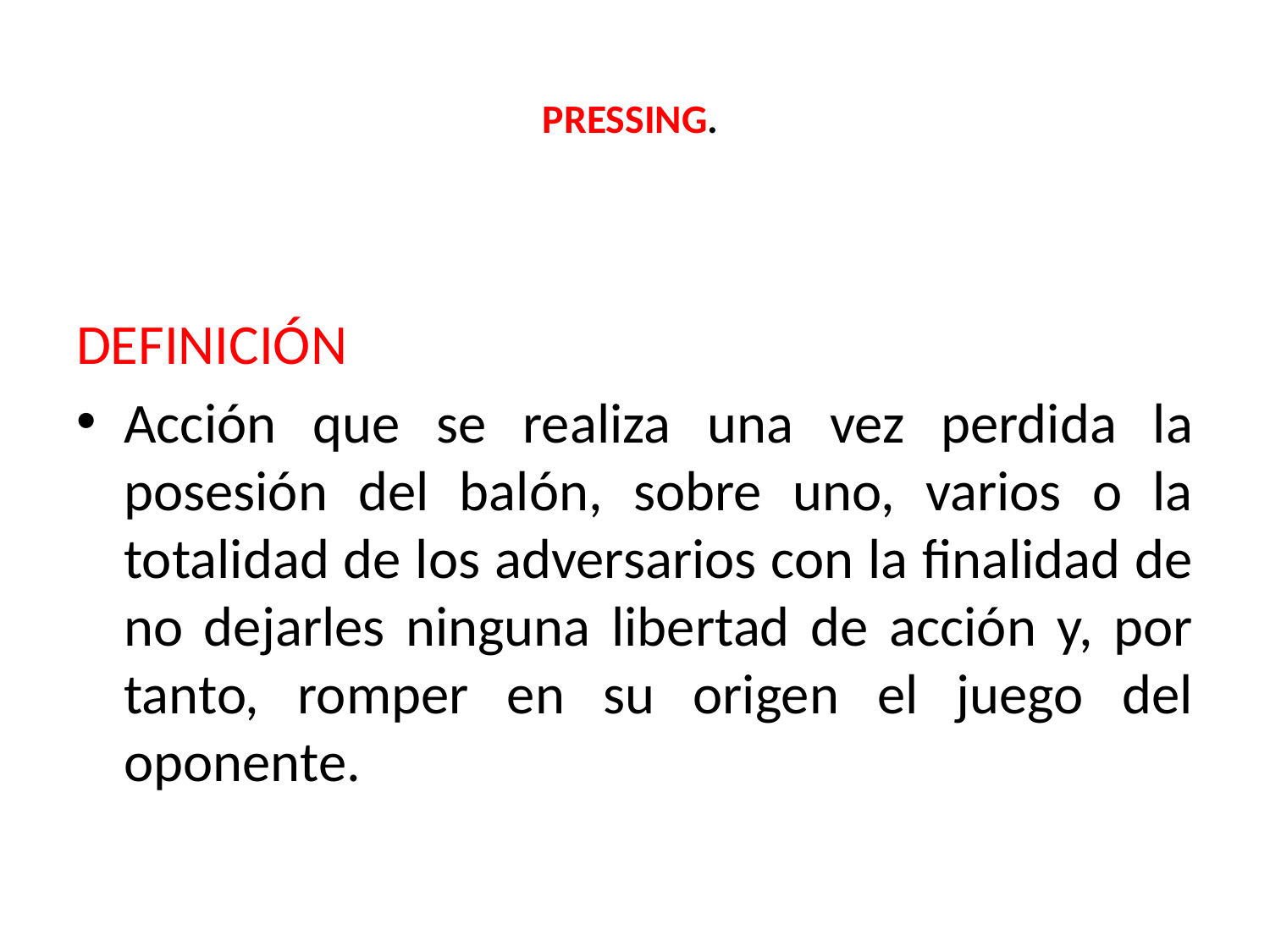

# PRESSING.

DEFINICIÓN
Acción que se realiza una vez perdida la posesión del balón, sobre uno, varios o la totalidad de los adversarios con la finalidad de no dejarles ninguna libertad de acción y, por tanto, romper en su origen el juego del oponente.